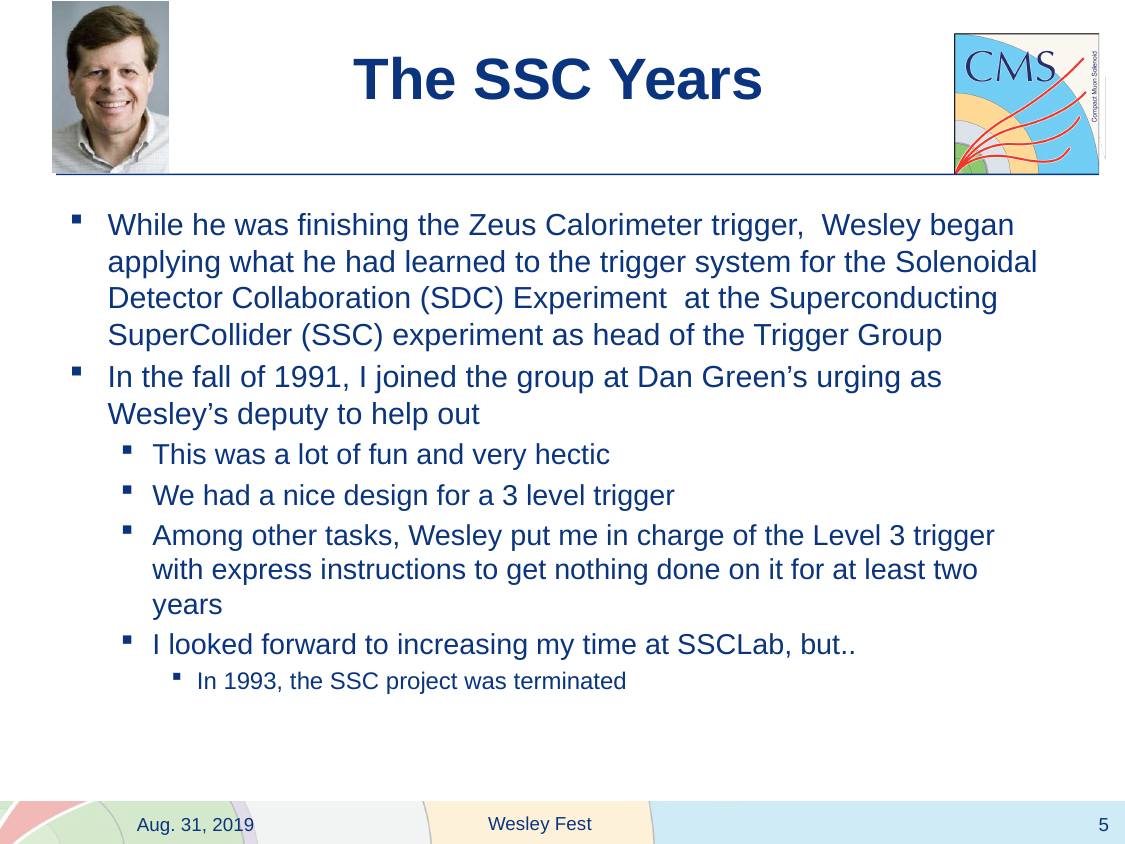

# The SSC Years
While he was finishing the Zeus Calorimeter trigger,  Wesley began applying what he had learned to the trigger system for the Solenoidal Detector Collaboration (SDC) Experiment  at the Superconducting SuperCollider (SSC) experiment as head of the Trigger Group
In the fall of 1991, I joined the group at Dan Green’s urging as Wesley’s deputy to help out
This was a lot of fun and very hectic
We had a nice design for a 3 level trigger
Among other tasks, Wesley put me in charge of the Level 3 trigger with express instructions to get nothing done on it for at least two years
I looked forward to increasing my time at SSCLab, but..
In 1993, the SSC project was terminated
5
Wesley Fest
Aug. 31, 2019